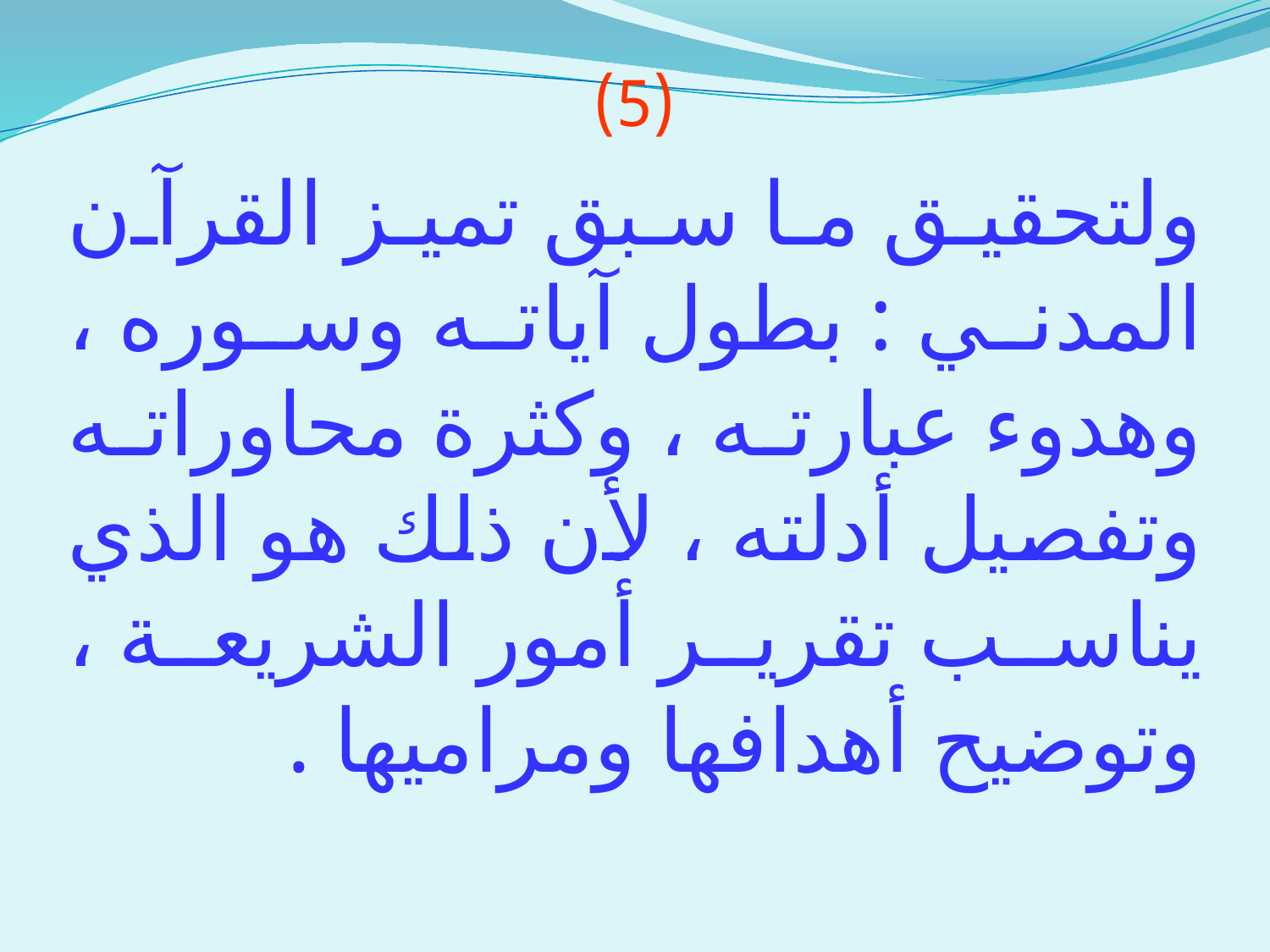

(5)
ولتحقيق ما سبق تميز القرآن المدني : بطول آياته وسوره ، وهدوء عبارته ، وكثرة محاوراته وتفصيل أدلته ، لأن ذلك هو الذي يناسب تقرير أمور الشريعة ، وتوضيح أهدافها ومراميها .